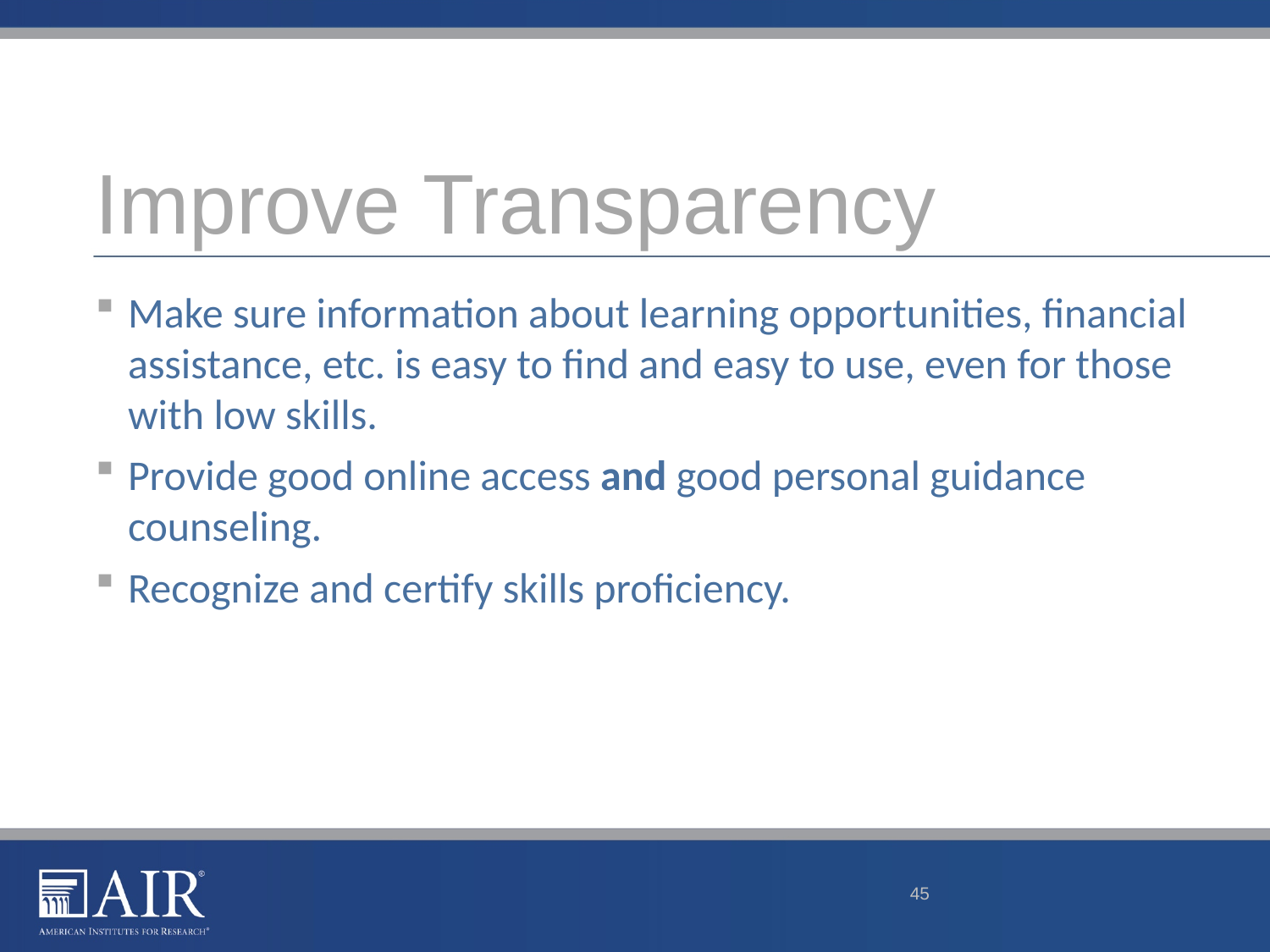

# Improve Transparency
Make sure information about learning opportunities, financial assistance, etc. is easy to find and easy to use, even for those with low skills.
Provide good online access and good personal guidance counseling.
Recognize and certify skills proficiency.

45